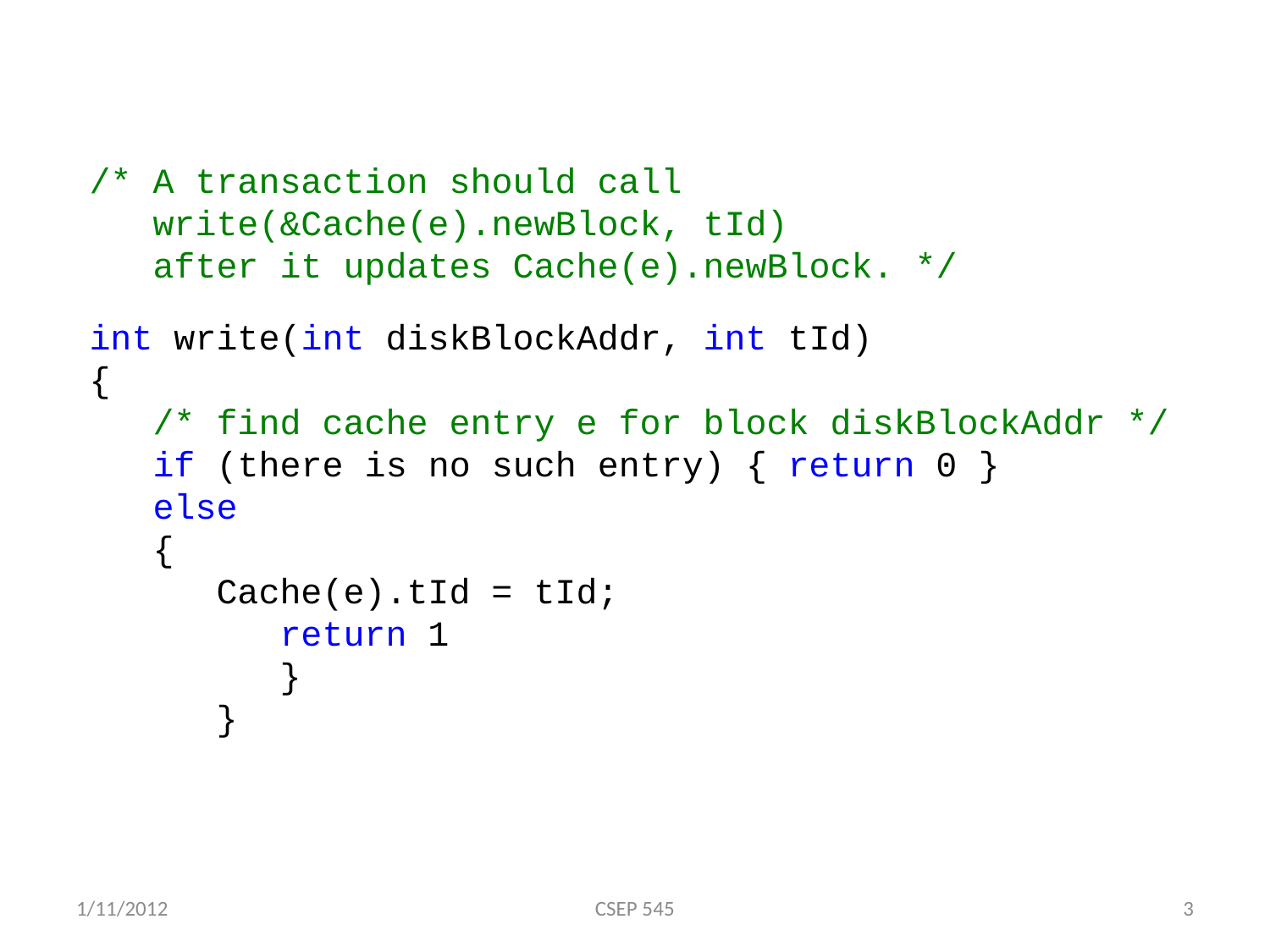

/* A transaction should call
   write(&Cache(e).newBlock, tId)
   after it updates Cache(e).newBlock. */
int write(int diskBlockAddr, int tId)
{
		/* find cache entry e for block diskBlockAddr */
		if (there is no such entry) { return 0 }
	   else
	   {
	Cache(e).tId = tId;
   return 1
	   }
}
1/11/2012
CSEP 545
3